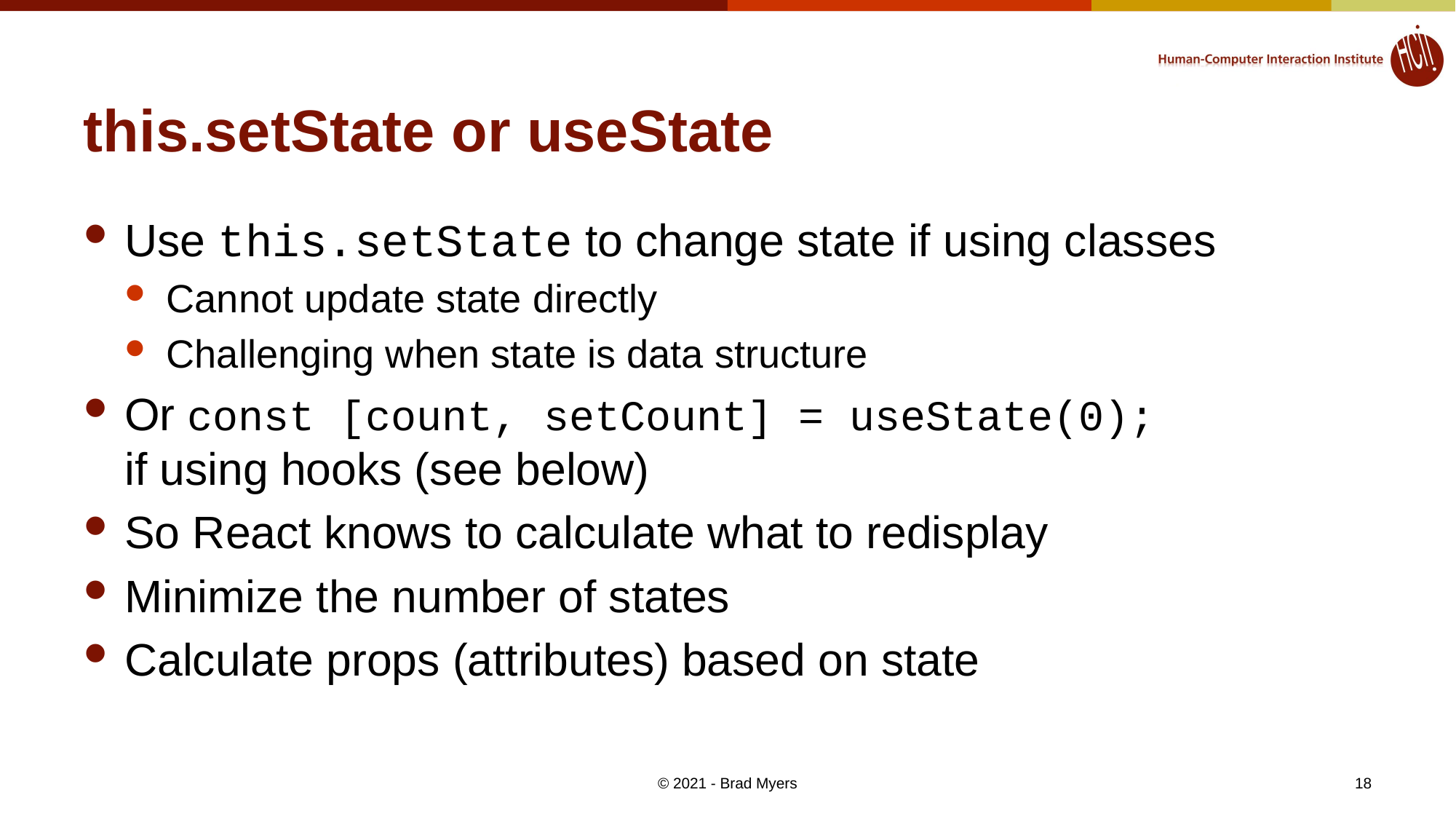

# this.setState or useState
Use this.setState to change state if using classes
Cannot update state directly
Challenging when state is data structure
Or const [count, setCount] = useState(0);
if using hooks (see below)
So React knows to calculate what to redisplay
Minimize the number of states
Calculate props (attributes) based on state
© 2021 - Brad Myers
18